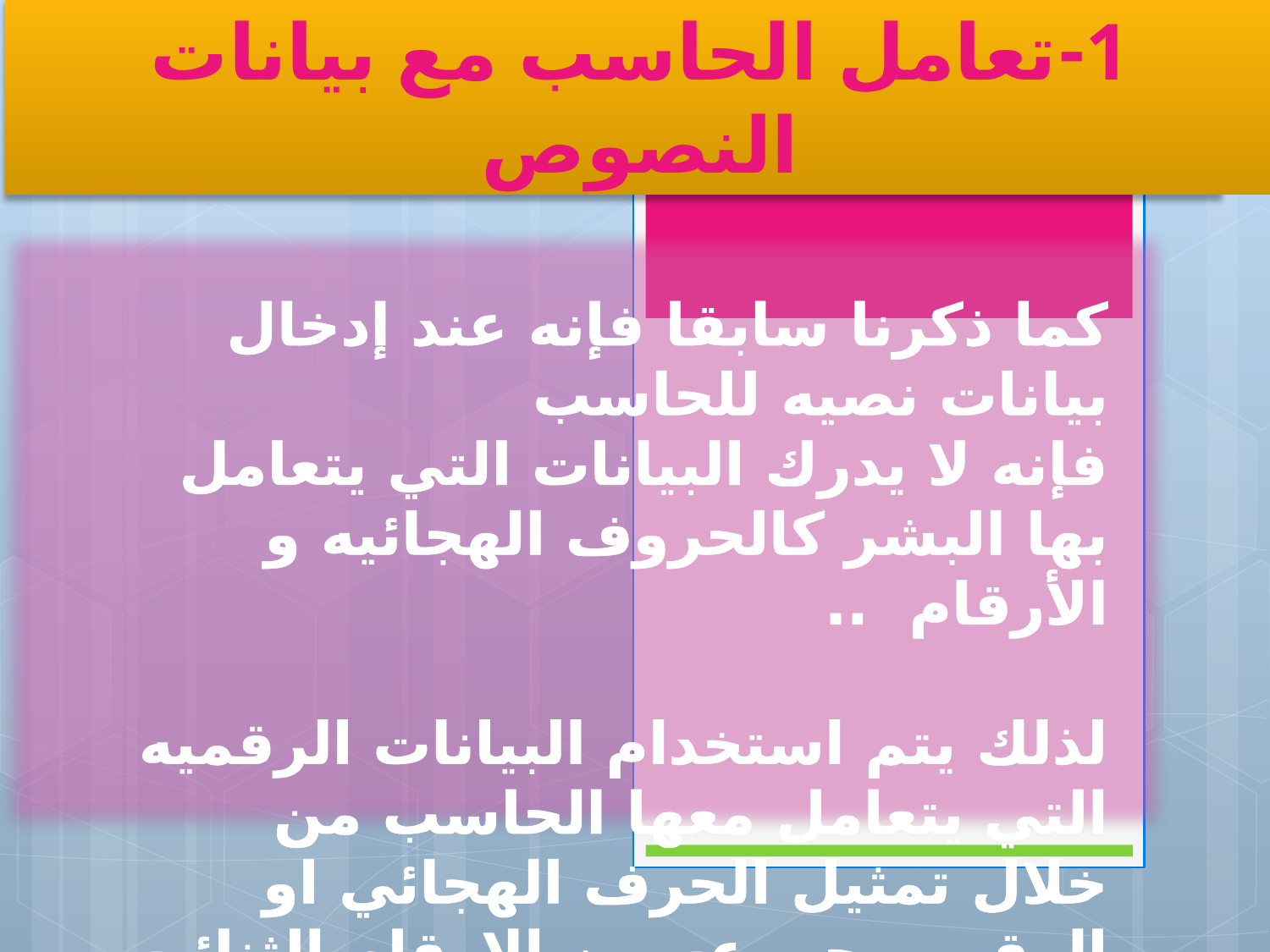

1-تعامل الحاسب مع بيانات النصوص

كما ذكرنا سابقا فإنه عند إدخال بيانات نصيه للحاسب
فإنه لا يدرك البيانات التي يتعامل بها البشر كالحروف الهجائيه و الأرقام  ..

لذلك يتم استخدام البيانات الرقميه التي يتعامل معها الحاسب من خلال تمثيل الحرف الهجائي او الرقم بمجموعه من الارقام الثنائيه ..